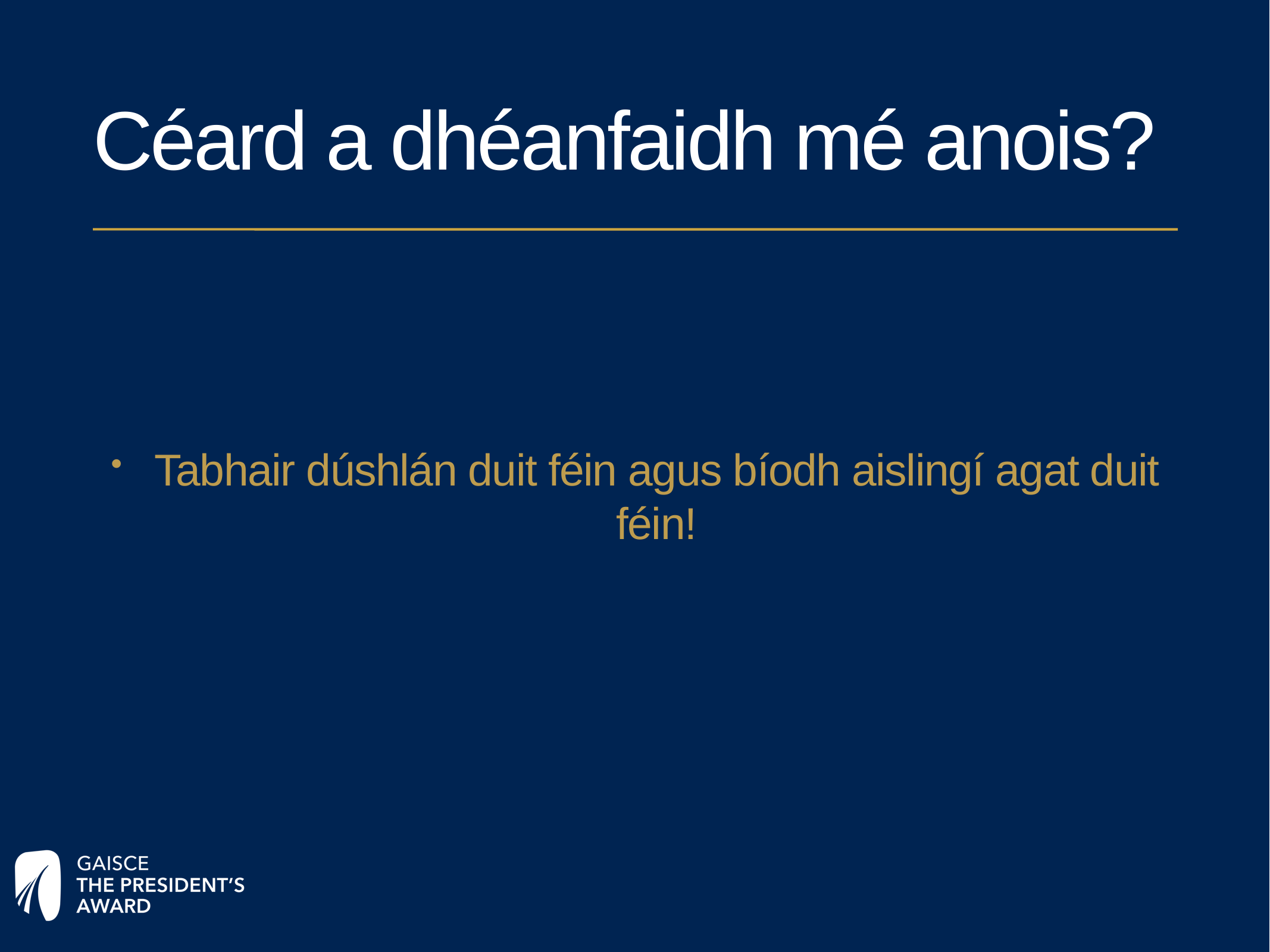

# Céard a dhéanfaidh mé anois?
Tabhair dúshlán duit féin agus bíodh aislingí agat duit féin!